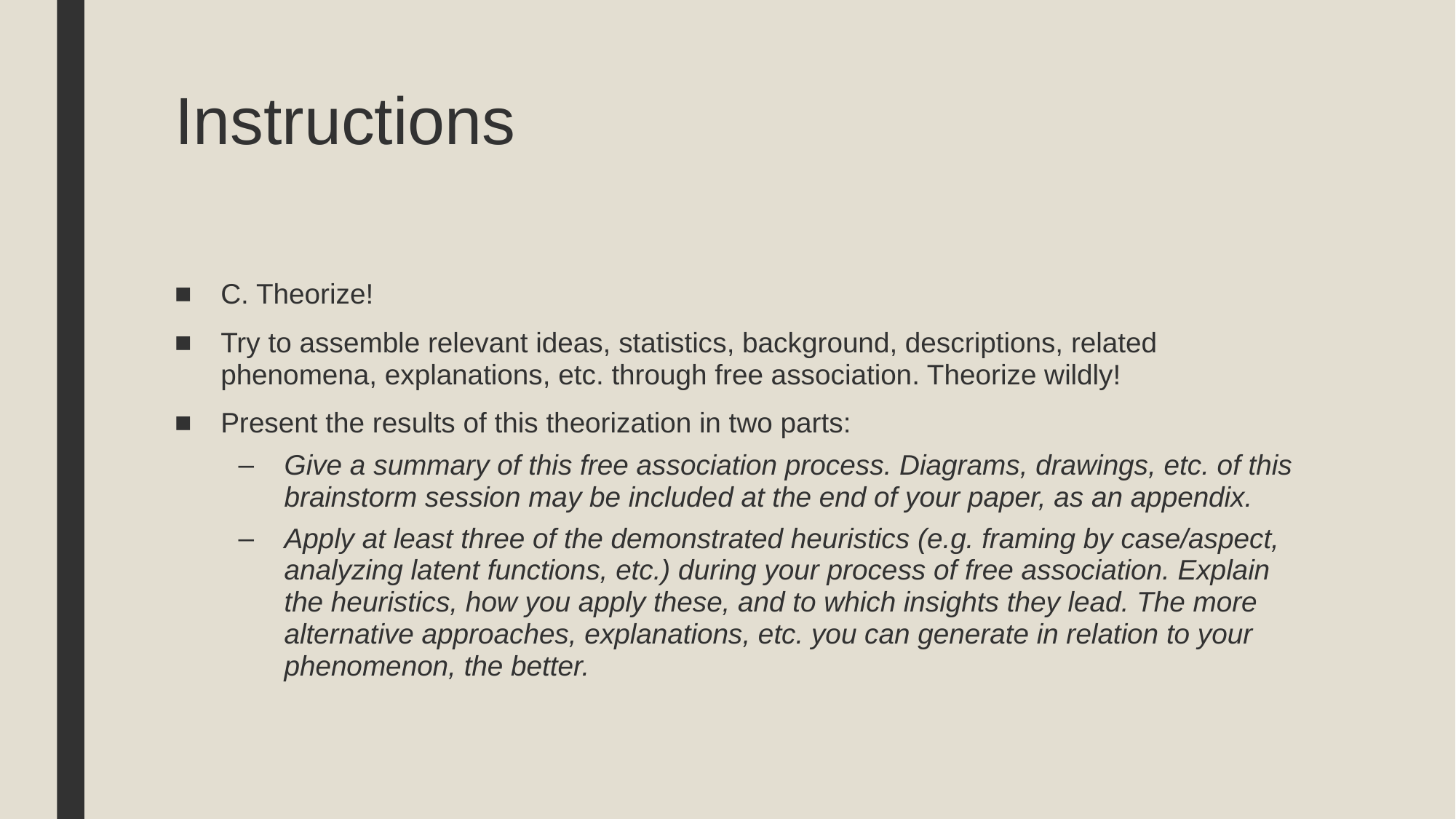

# Instructions
C. Theorize!
Try to assemble relevant ideas, statistics, background, descriptions, related phenomena, explanations, etc. through free association. Theorize wildly!
Present the results of this theorization in two parts:
Give a summary of this free association process. Diagrams, drawings, etc. of this brainstorm session may be included at the end of your paper, as an appendix.
Apply at least three of the demonstrated heuristics (e.g. framing by case/aspect, analyzing latent functions, etc.) during your process of free association. Explain the heuristics, how you apply these, and to which insights they lead. The more alternative approaches, explanations, etc. you can generate in relation to your phenomenon, the better.